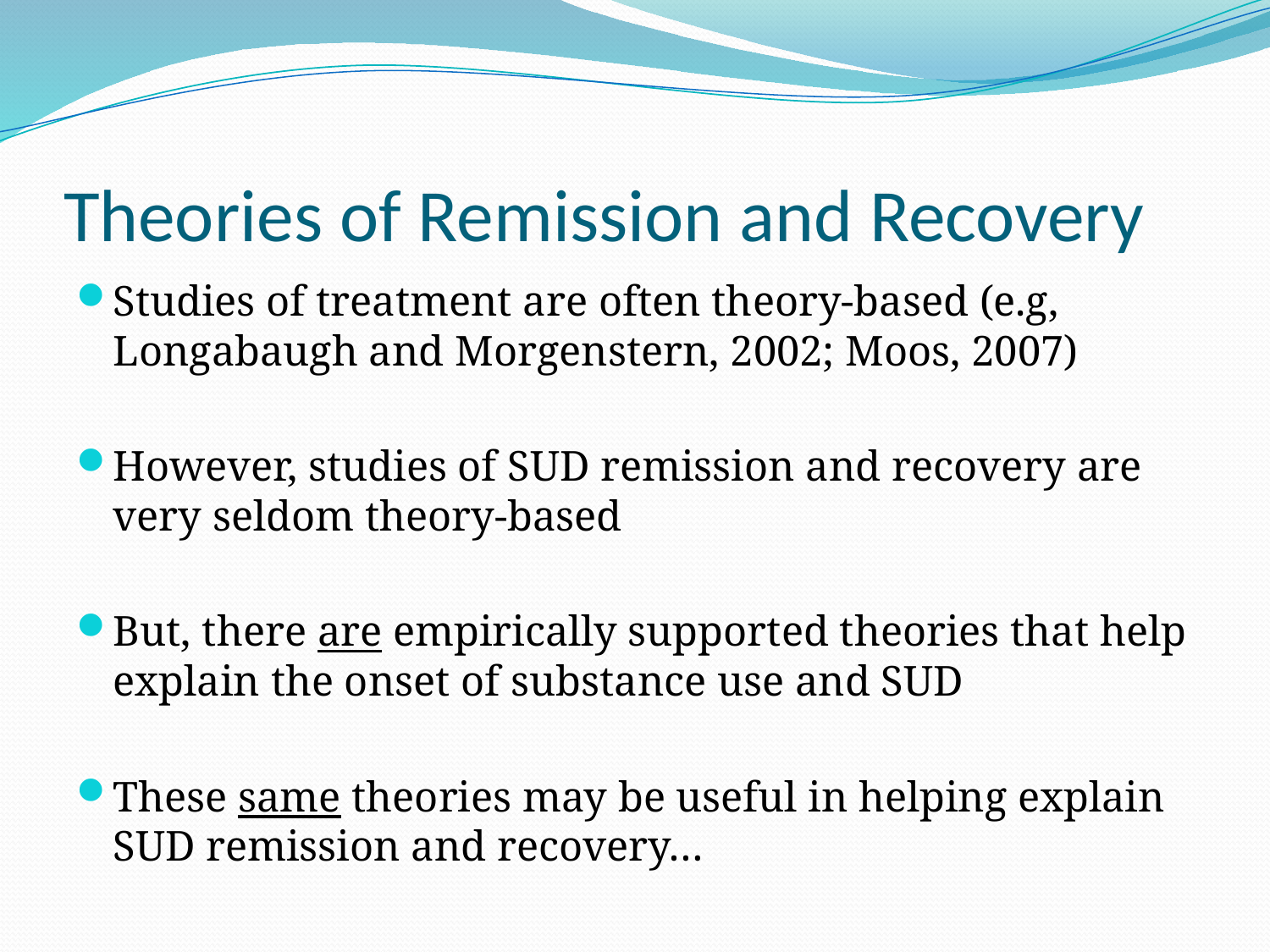

# Theories of Remission and Recovery
Studies of treatment are often theory-based (e.g, Longabaugh and Morgenstern, 2002; Moos, 2007)

However, studies of SUD remission and recovery are very seldom theory-based

But, there are empirically supported theories that help explain the onset of substance use and SUD

These same theories may be useful in helping explain SUD remission and recovery…